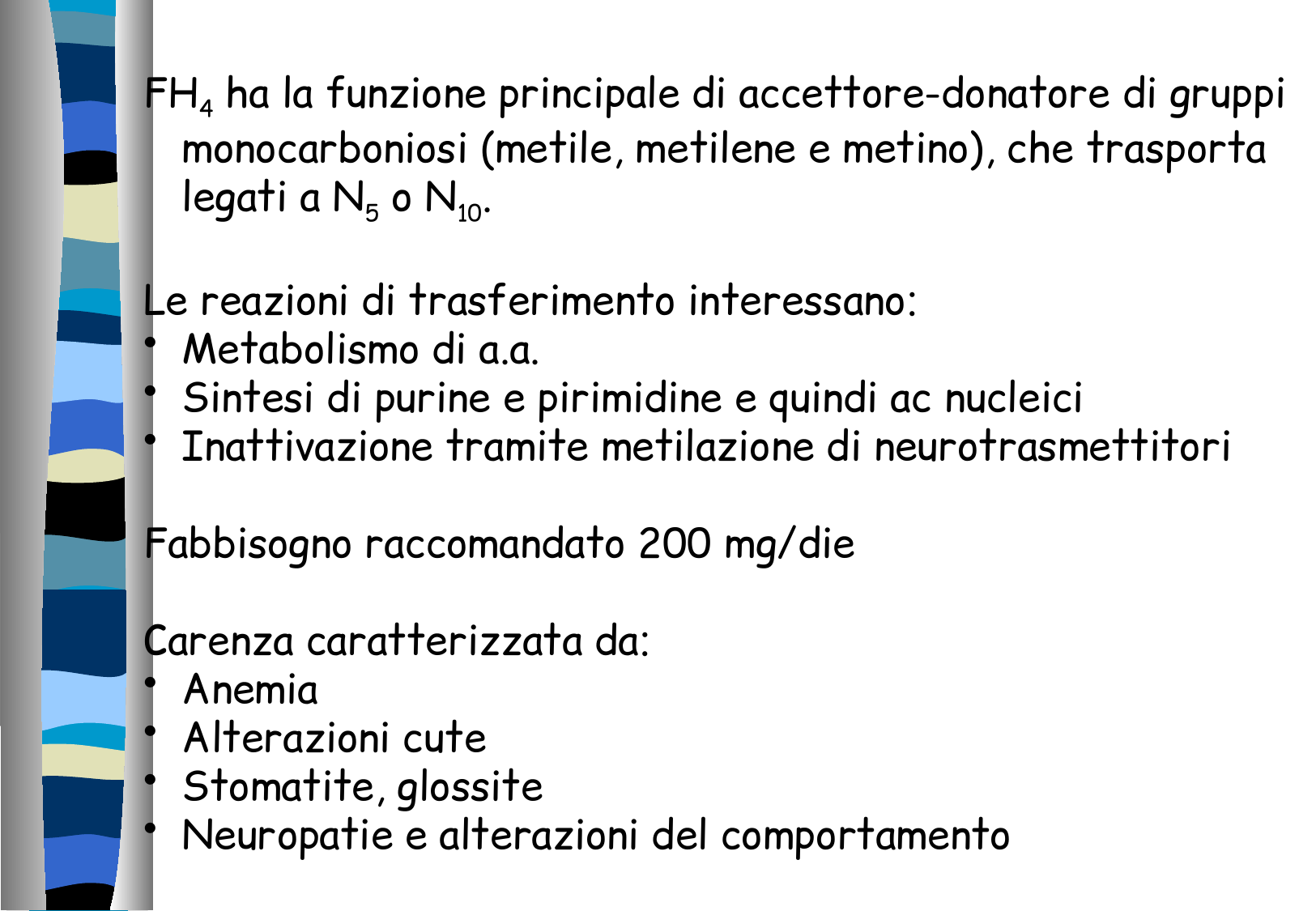

FH4 ha la funzione principale di accettore-donatore di gruppi monocarboniosi (metile, metilene e metino), che trasporta legati a N5 o N10.

Le reazioni di trasferimento interessano:
Metabolismo di a.a.
Sintesi di purine e pirimidine e quindi ac nucleici
Inattivazione tramite metilazione di neurotrasmettitori

Fabbisogno raccomandato 200 mg/die

Carenza caratterizzata da:
Anemia
Alterazioni cute
Stomatite, glossite
Neuropatie e alterazioni del comportamento